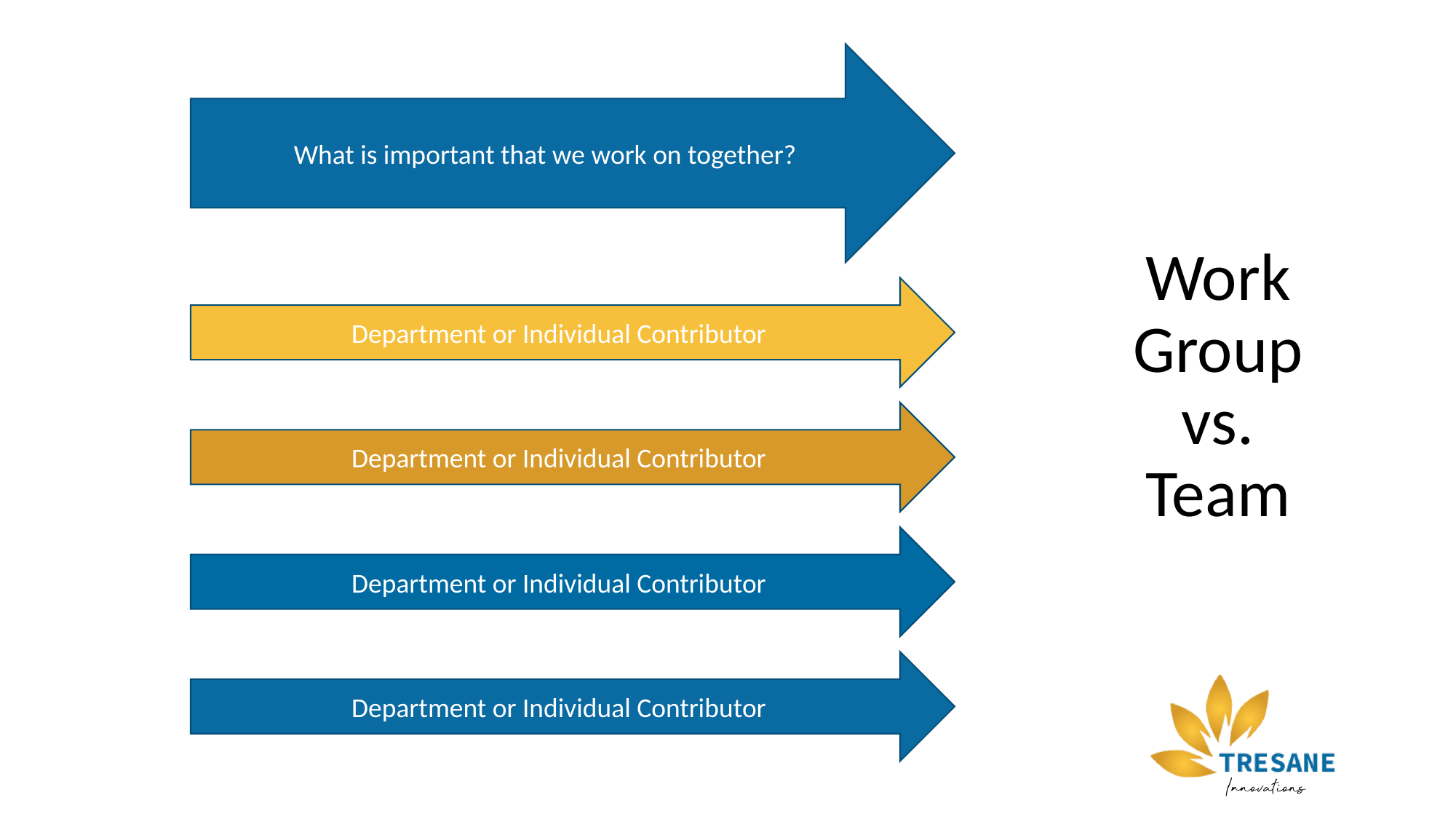

What is important that we work on together?
# Work Group vs. Team
Department or Individual Contributor
Department or Individual Contributor
Department or Individual Contributor
Department or Individual Contributor